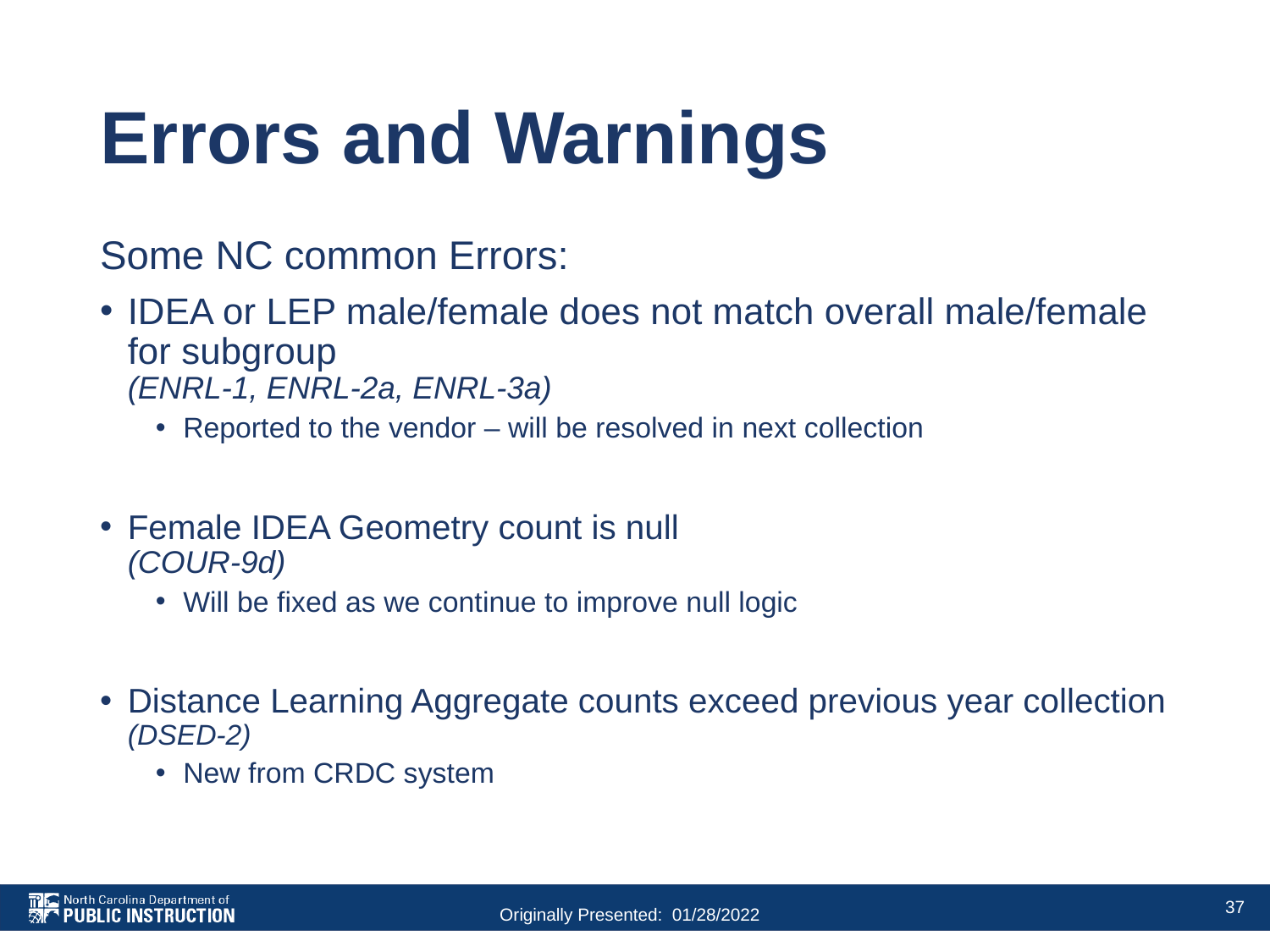

# Errors and Warnings
Some NC common Errors:
IDEA or LEP male/female does not match overall male/female for subgroup
(ENRL-1, ENRL-2a, ENRL-3a)
Reported to the vendor – will be resolved in next collection

Female IDEA Geometry count is null
(COUR-9d)
Will be fixed as we continue to improve null logic

Distance Learning Aggregate counts exceed previous year collection
(DSED-2)
New from CRDC system
37
Originally Presented:  01/28/2022